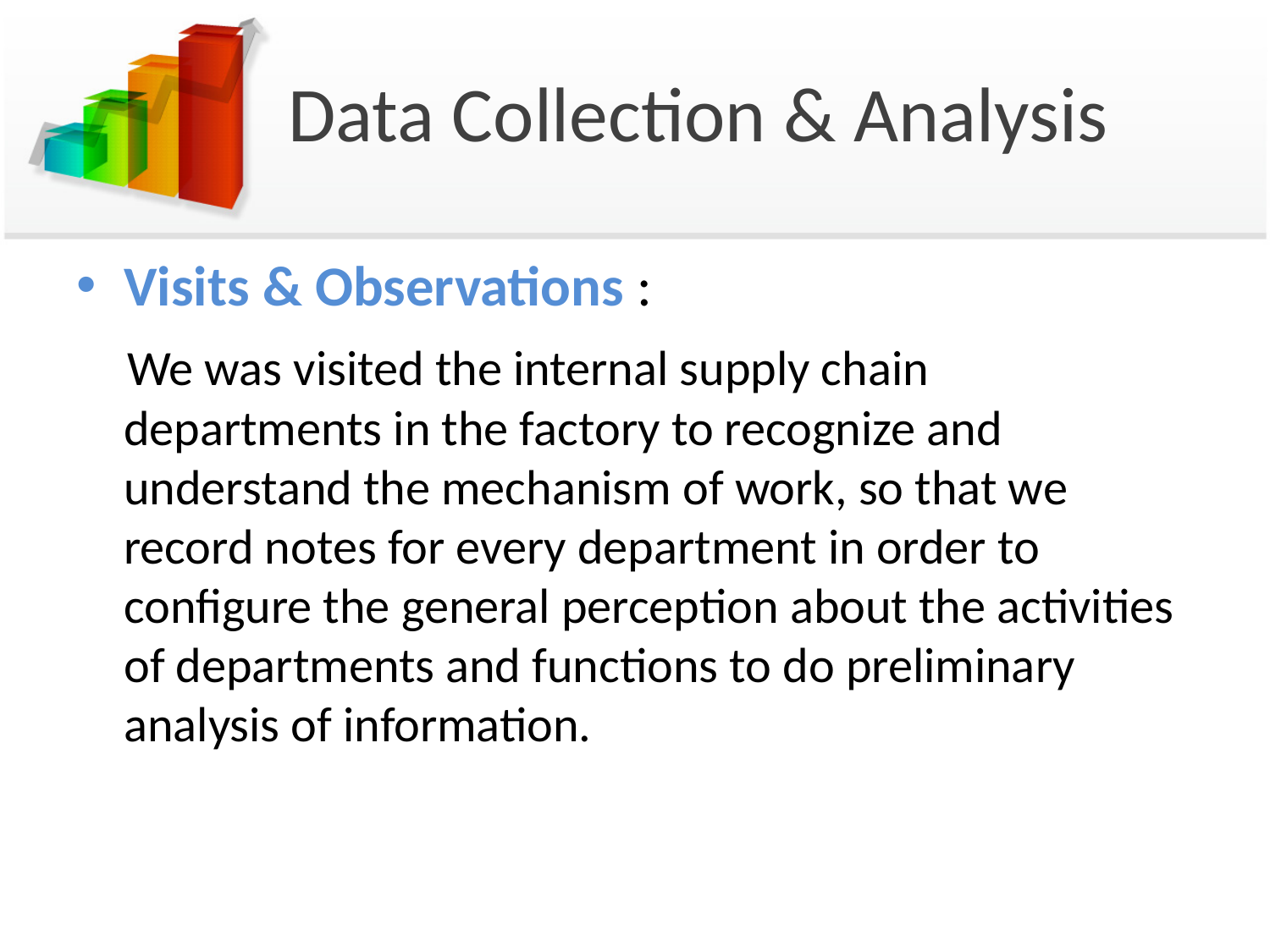

# Data Collection & Analysis
Visits & Observations :
    We was visited the internal supply chain departments in the factory to recognize and understand the mechanism of work, so that we record notes for every department in order to configure the general perception about the activities of departments and functions to do preliminary analysis of information.